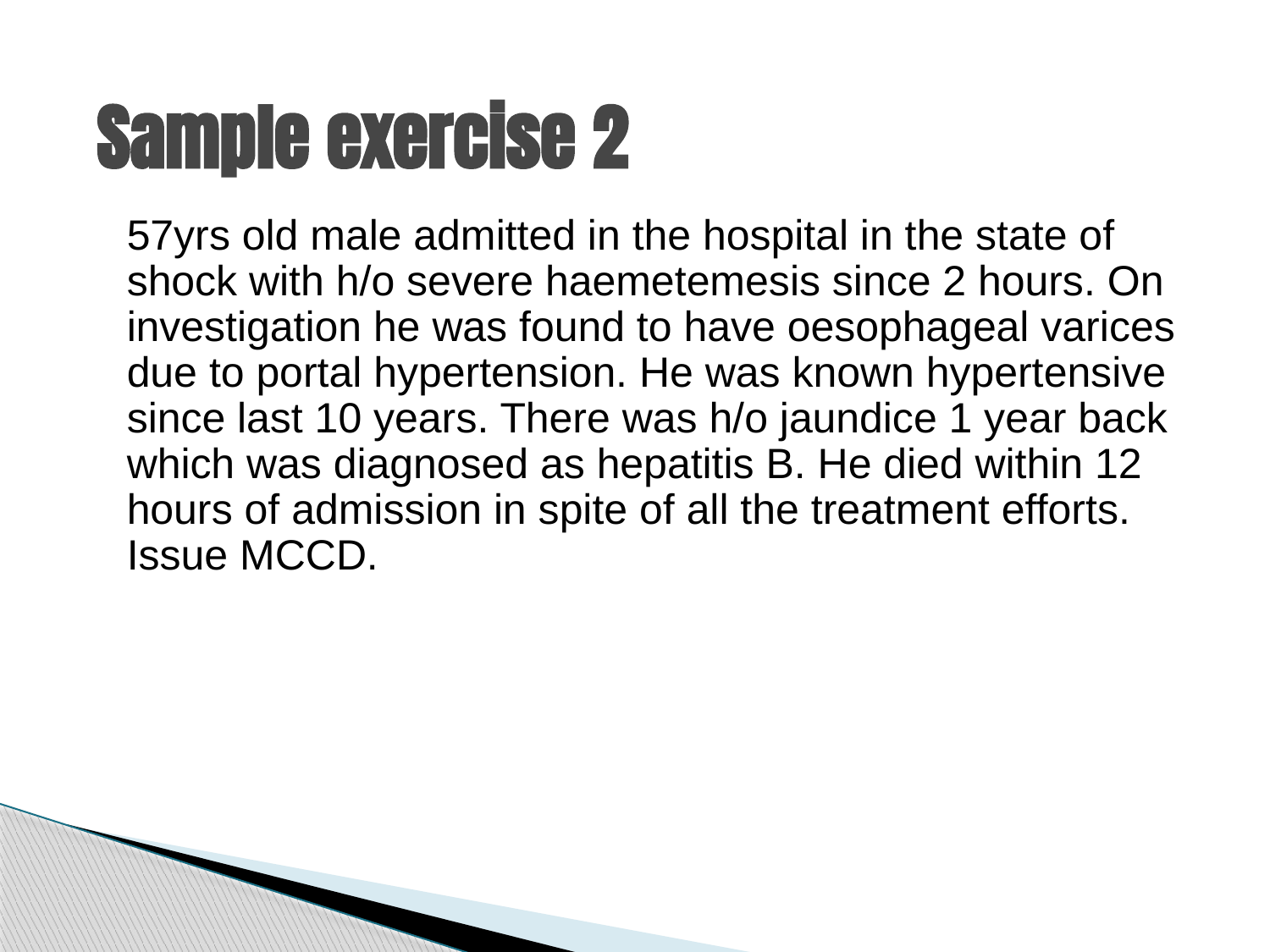

Sample exercise 2
	57yrs old male admitted in the hospital in the state of shock with h/o severe haemetemesis since 2 hours. On investigation he was found to have oesophageal varices due to portal hypertension. He was known hypertensive since last 10 years. There was h/o jaundice 1 year back which was diagnosed as hepatitis B. He died within 12 hours of admission in spite of all the treatment efforts. Issue MCCD.